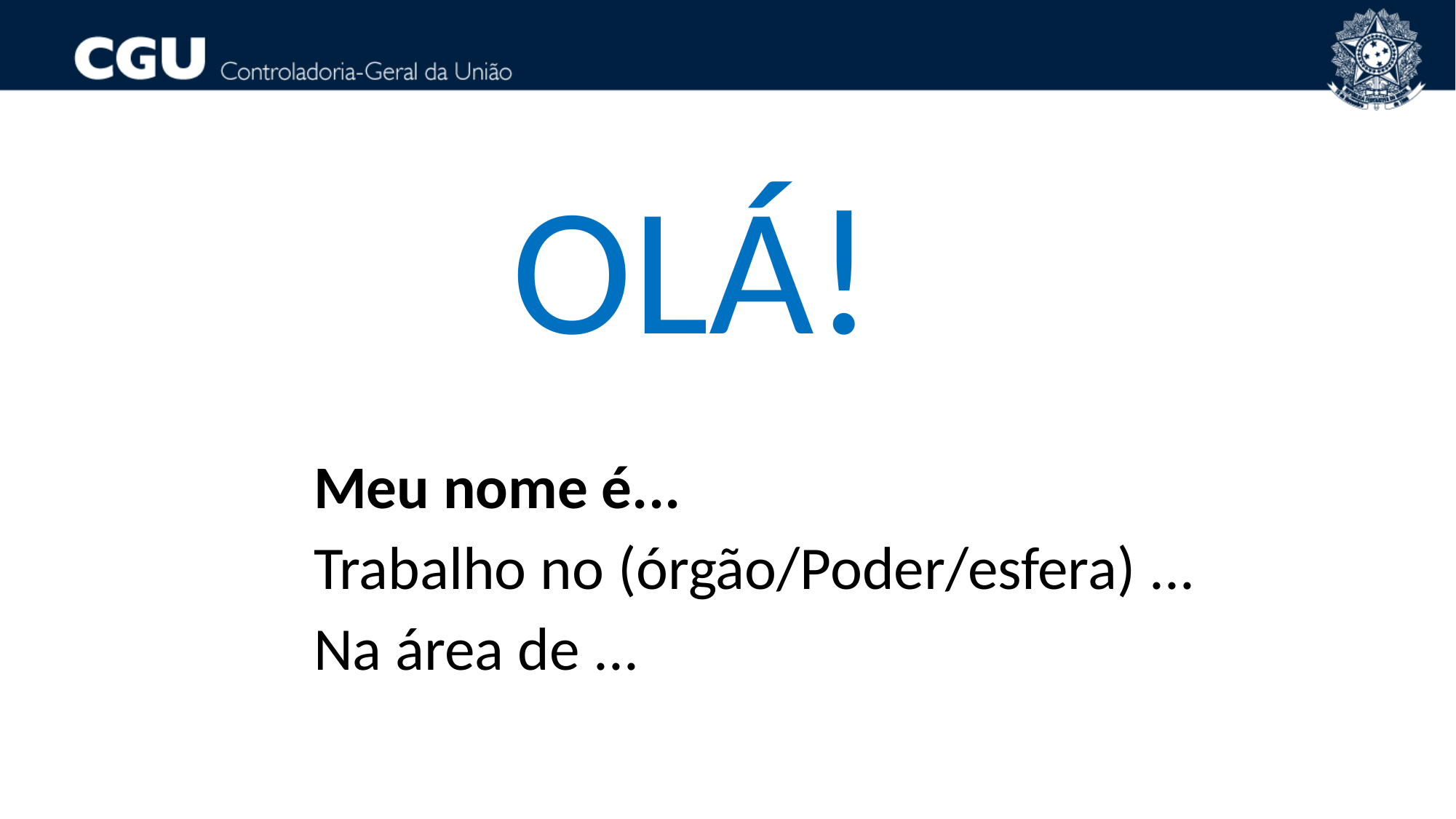

2
OLÁ!
Meu nome é...
Trabalho no (órgão/Poder/esfera) ...
Na área de ...